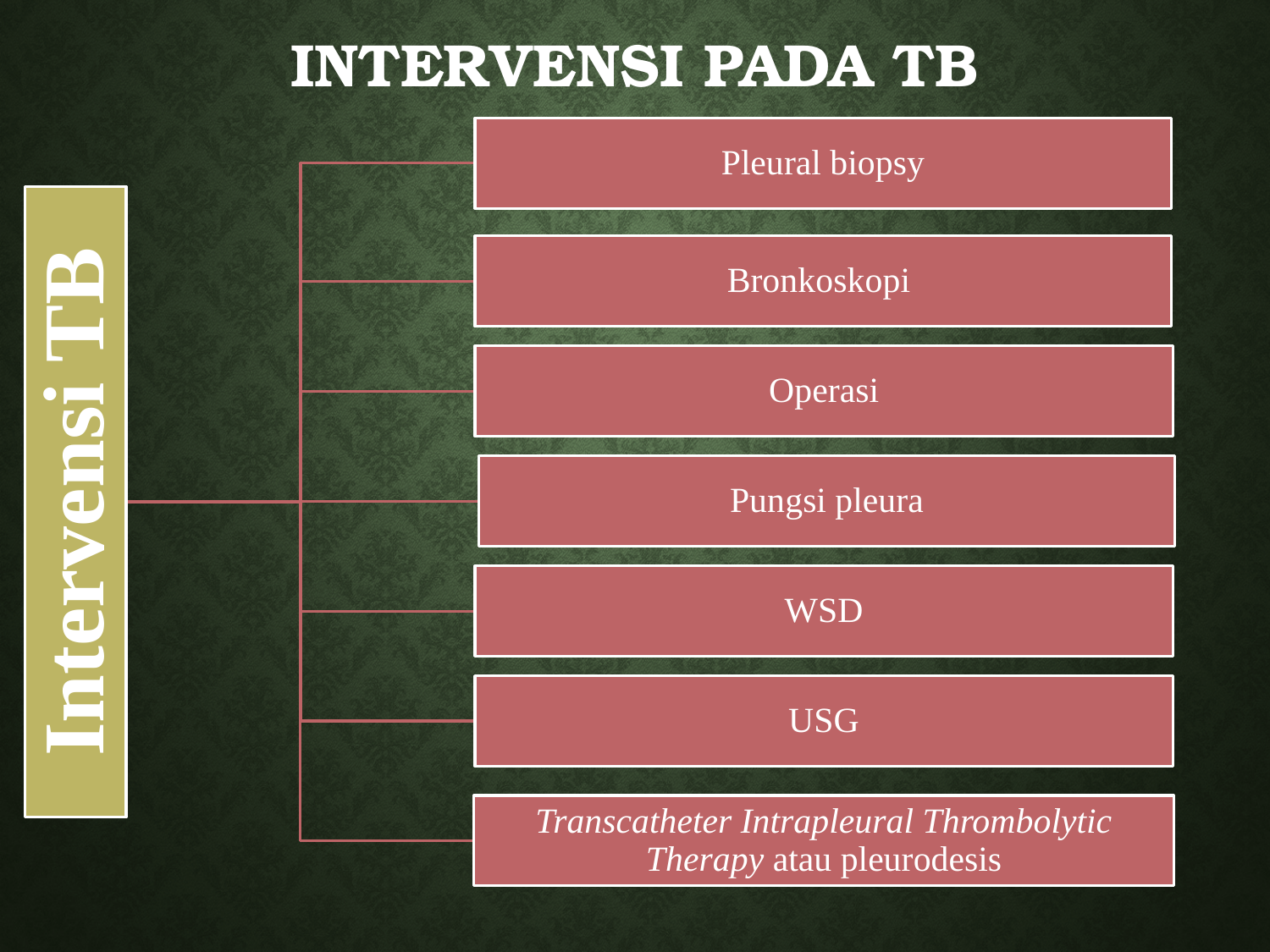

# Intervensi pada TB

Intervensi TB
Pleural biopsy
Bronkoskopi
Operasi
Pungsi pleura
WSD
USG
Transcatheter Intrapleural Thrombolytic Therapy atau pleurodesis